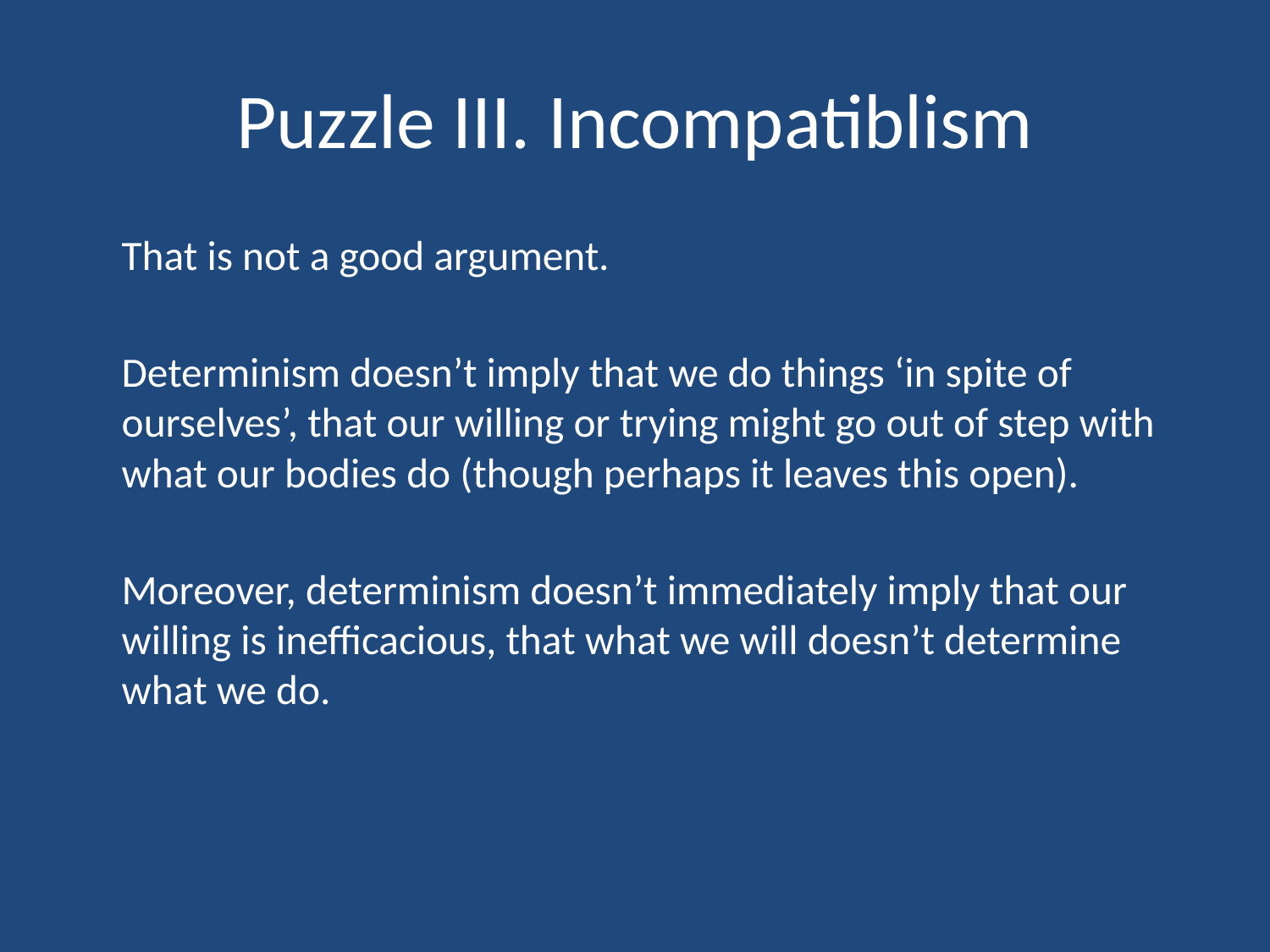

# Puzzle III. Incompatiblism
	That is not a good argument.

	Determinism doesn’t imply that we do things ‘in spite of ourselves’, that our willing or trying might go out of step with what our bodies do (though perhaps it leaves this open).

	Moreover, determinism doesn’t immediately imply that our willing is inefficacious, that what we will doesn’t determine what we do.